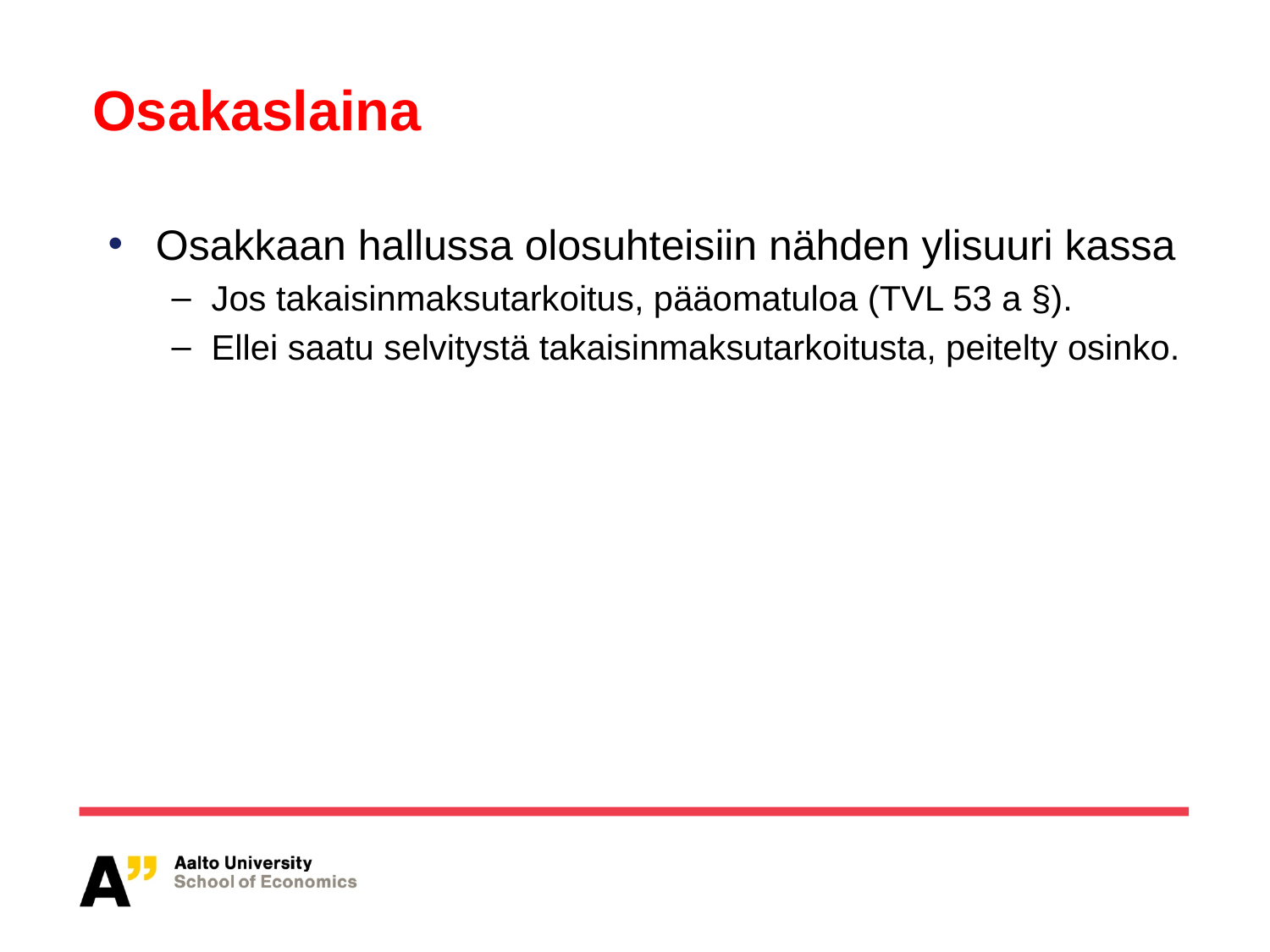

# Osakaslaina
Osakkaan hallussa olosuhteisiin nähden ylisuuri kassa
Jos takaisinmaksutarkoitus, pääomatuloa (TVL 53 a §).
Ellei saatu selvitystä takaisinmaksutarkoitusta, peitelty osinko.